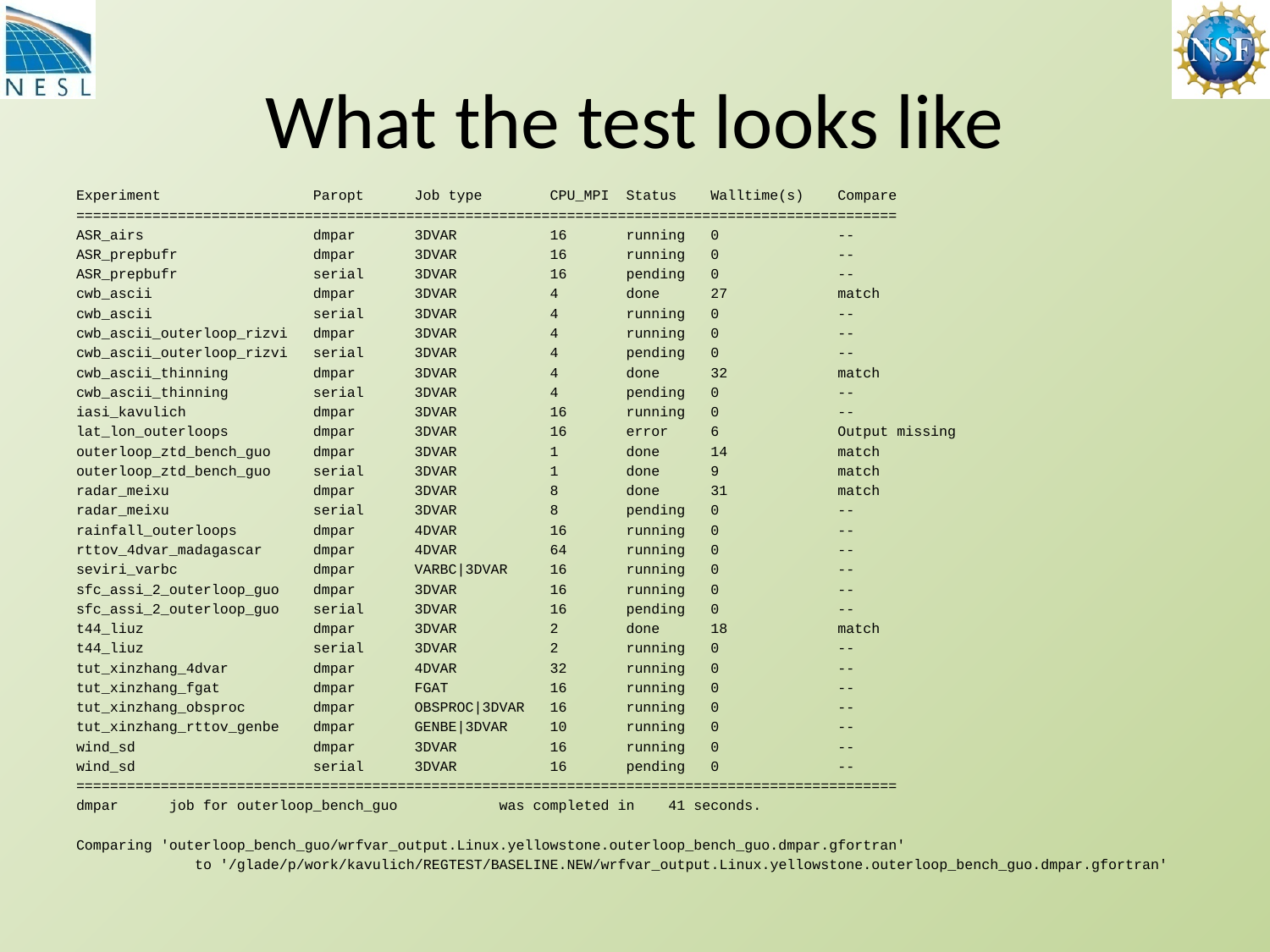

# What the test looks like
Experiment                  Paropt      Job type        CPU_MPI  Status    Walltime(s)    Compare
=================================================================================================
ASR_airs                    dmpar       3DVAR           16       running   0              --
ASR_prepbufr                dmpar       3DVAR           16       running   0              --
ASR_prepbufr                serial      3DVAR           16       pending   0              --
cwb_ascii                   dmpar       3DVAR           4        done      27             match
cwb_ascii                   serial      3DVAR           4        running   0              --
cwb_ascii_outerloop_rizvi   dmpar       3DVAR           4        running   0              --
cwb_ascii_outerloop_rizvi   serial      3DVAR           4        pending   0              --
cwb_ascii_thinning          dmpar       3DVAR           4        done      32             match
cwb_ascii_thinning          serial      3DVAR           4        pending   0              --
iasi_kavulich               dmpar       3DVAR           16       running   0              --
lat_lon_outerloops          dmpar       3DVAR           16       error     6              Output missing
outerloop_ztd_bench_guo     dmpar       3DVAR           1        done      14             match
outerloop_ztd_bench_guo     serial      3DVAR           1        done      9              match
radar_meixu                 dmpar       3DVAR           8        done      31             match
radar_meixu                 serial      3DVAR           8        pending   0              --
rainfall_outerloops         dmpar       4DVAR           16       running   0              --
rttov_4dvar_madagascar      dmpar       4DVAR           64       running   0              --
seviri_varbc                dmpar       VARBC|3DVAR     16       running   0              --
sfc_assi_2_outerloop_guo    dmpar       3DVAR           16       running   0              --
sfc_assi_2_outerloop_guo    serial      3DVAR           16       pending   0              --
t44_liuz                    dmpar       3DVAR           2        done      18             match
t44_liuz                    serial      3DVAR           2        running   0              --
tut_xinzhang_4dvar          dmpar       4DVAR           32       running   0              --
tut_xinzhang_fgat           dmpar       FGAT            16       running   0              --
tut_xinzhang_obsproc        dmpar       OBSPROC|3DVAR   16       running   0              --
tut_xinzhang_rttov_genbe    dmpar       GENBE|3DVAR     10       running   0              --
wind_sd                     dmpar       3DVAR           16       running   0              --
wind_sd                     serial      3DVAR           16       pending   0              --
=================================================================================================
dmpar      job for outerloop_bench_guo            was completed in    41 seconds.

Comparing 'outerloop_bench_guo/wrfvar_output.Linux.yellowstone.outerloop_bench_guo.dmpar.gfortran'
              to '/glade/p/work/kavulich/REGTEST/BASELINE.NEW/wrfvar_output.Linux.yellowstone.outerloop_bench_guo.dmpar.gfortran'